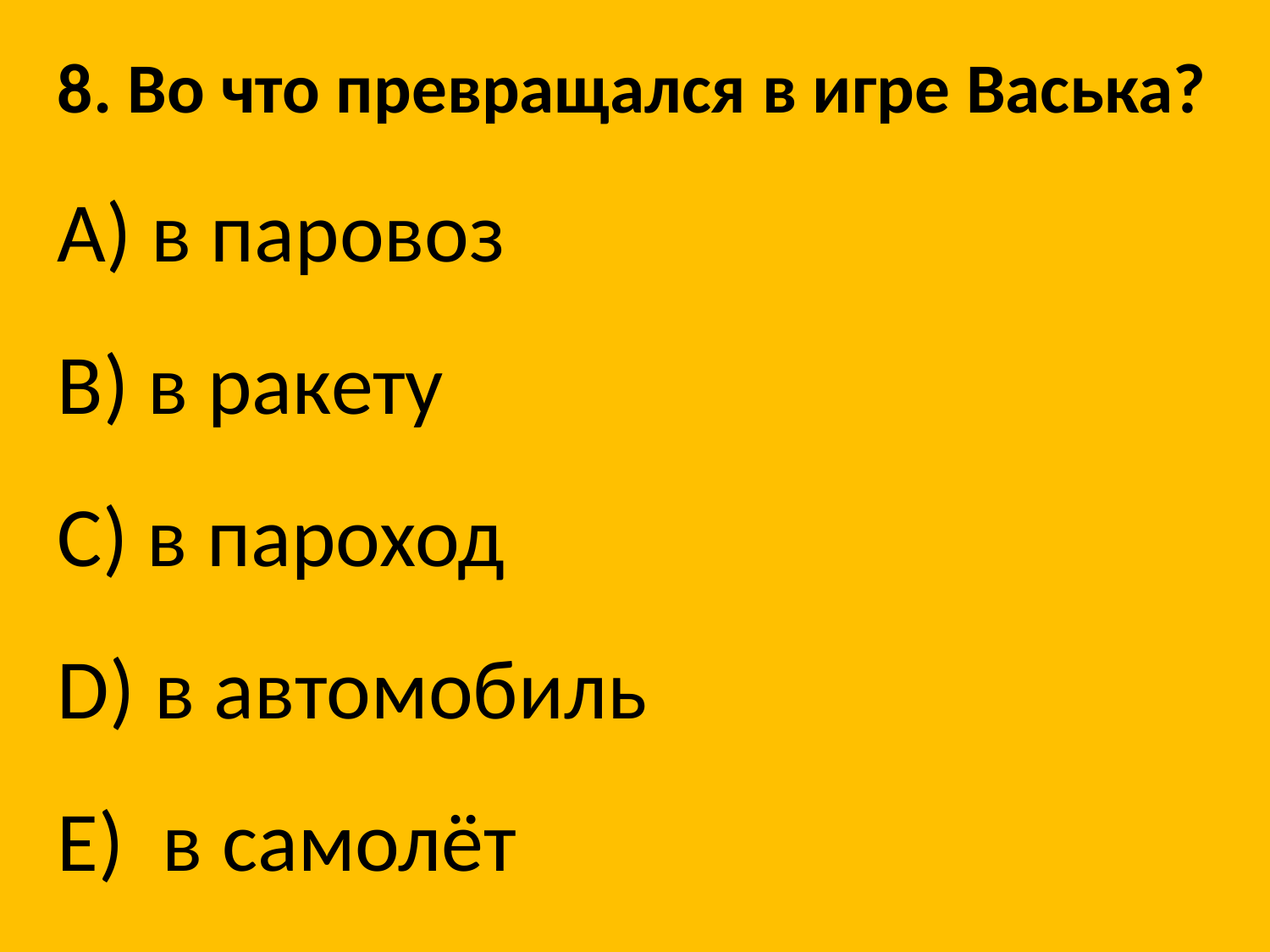

8. Во что превращался в игре Васька?
A) в паровоз
B) в ракету
C) в пароход
D) в автомобиль
E)  в самолёт